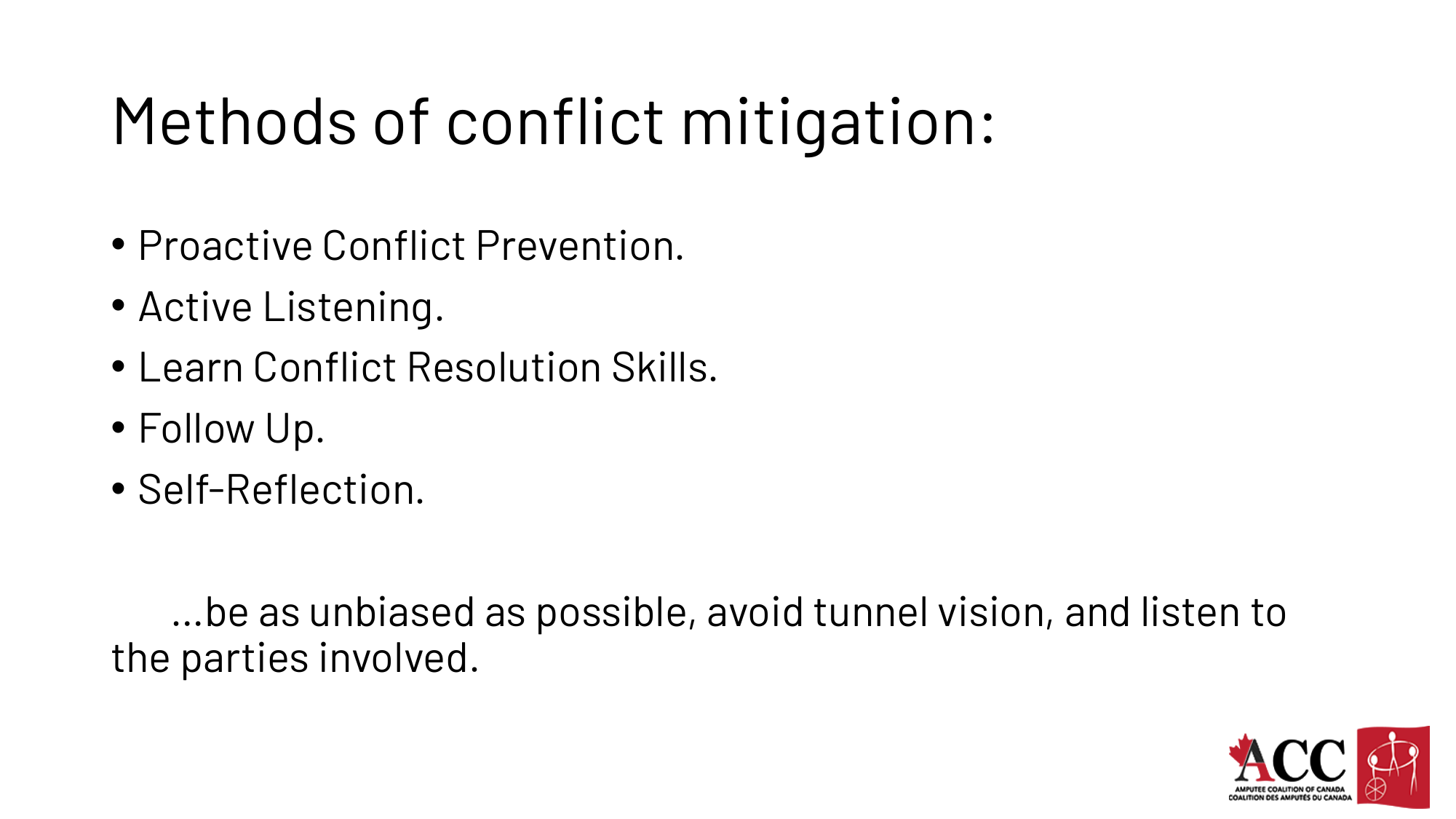

# Methods of conflict mitigation:
Proactive Conflict Prevention.
Active Listening.
Learn Conflict Resolution Skills.
Follow Up.
Self-Reflection.

       …be as unbiased as possible, avoid tunnel vision, and listen to the parties involved.